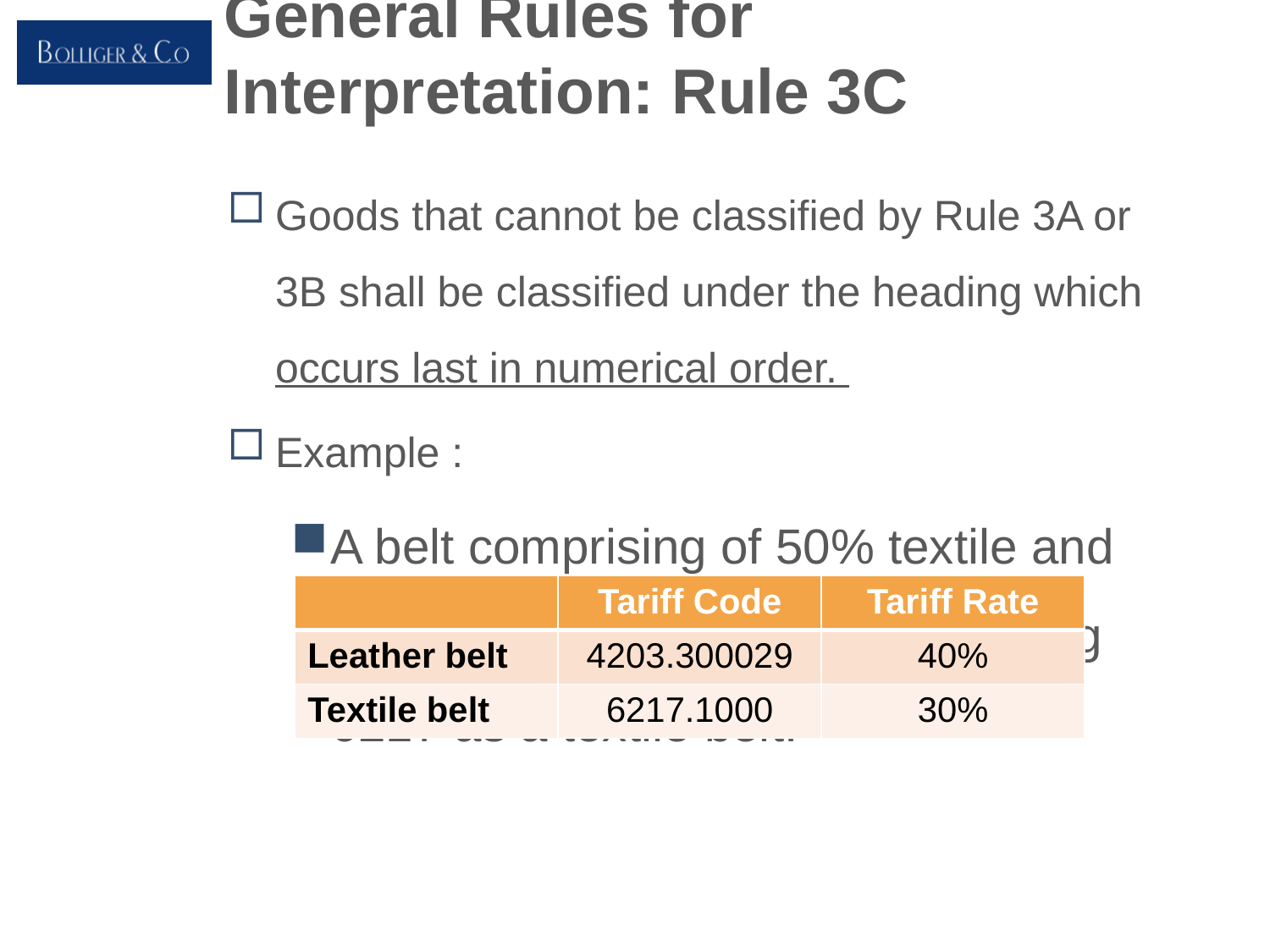

# General Rules for Interpretation: Rule 3C
Goods that cannot be classified by Rule 3A or 3B shall be classified under the heading which occurs last in numerical order.
Example :
A belt comprising of 50% textile and 50% leather is classified in heading 6217 as a textile belt.
|  | Tariff Code | Tariff Rate |
| --- | --- | --- |
| Leather belt | 4203.300029 | 40% |
| Textile belt | 6217.1000 | 30% |